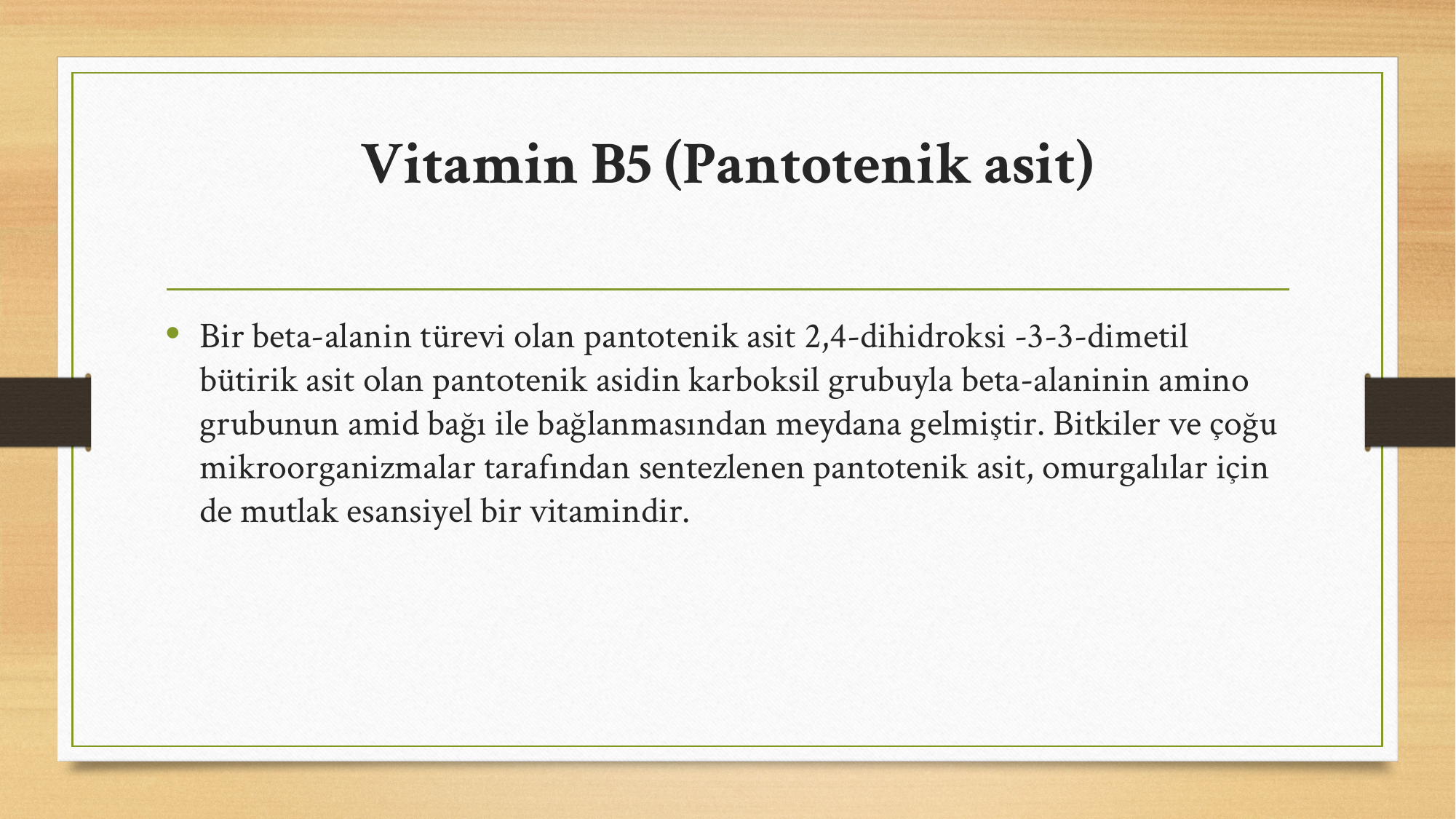

# Vitamin B5 (Pantotenik asit)
Bir beta-alanin türevi olan pantotenik asit 2,4-dihidroksi -3-3-dimetil bütirik asit olan pantotenik asidin karboksil grubuyla beta-alaninin amino grubunun amid bağı ile bağlanmasından meydana gelmiştir. Bitkiler ve çoğu mikroorganizmalar tarafından sentezlenen pantotenik asit, omurgalılar için de mutlak esansiyel bir vitamindir.